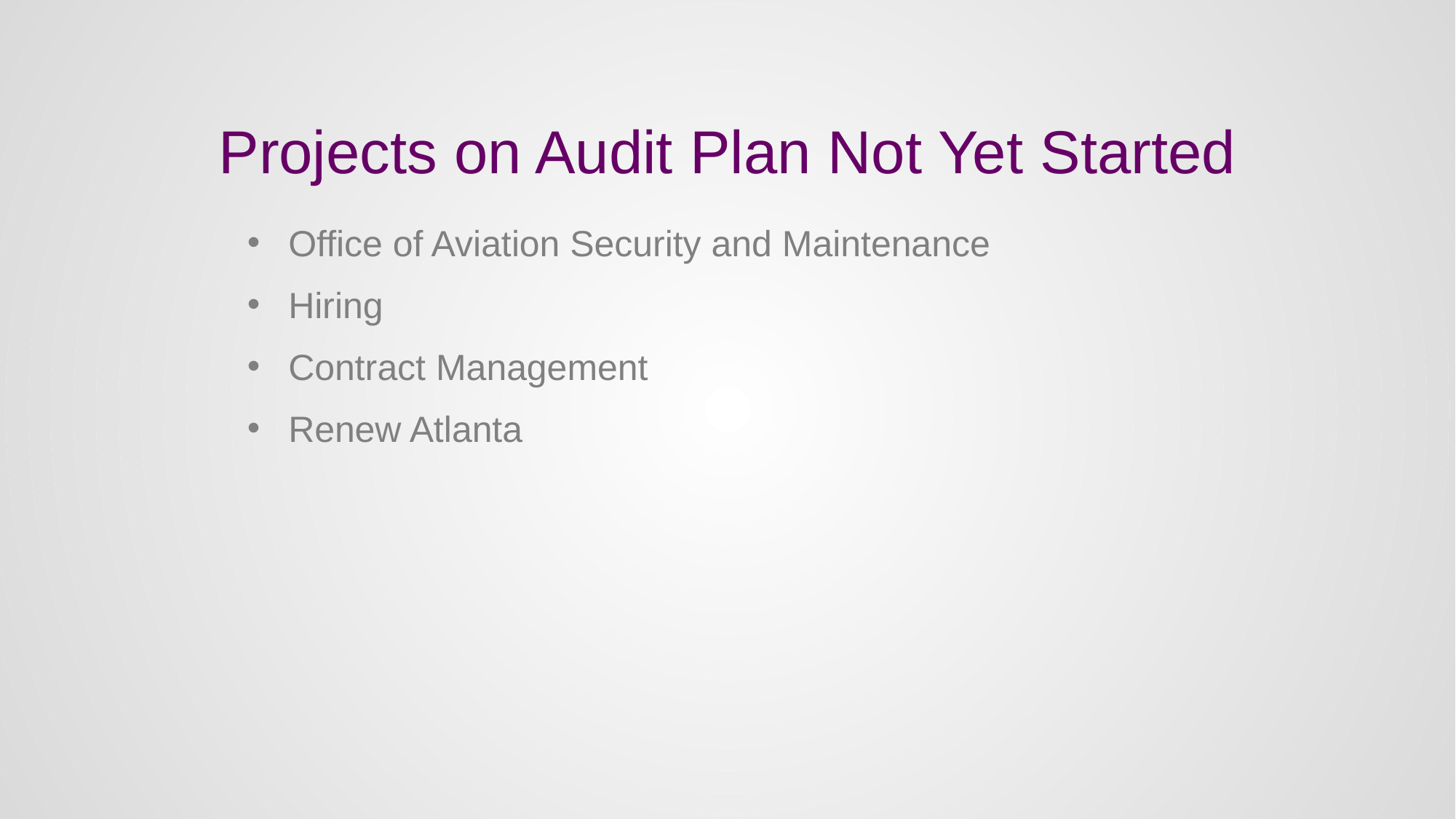

# Projects on Audit Plan Not Yet Started
Office of Aviation Security and Maintenance
Hiring
Contract Management
Renew Atlanta